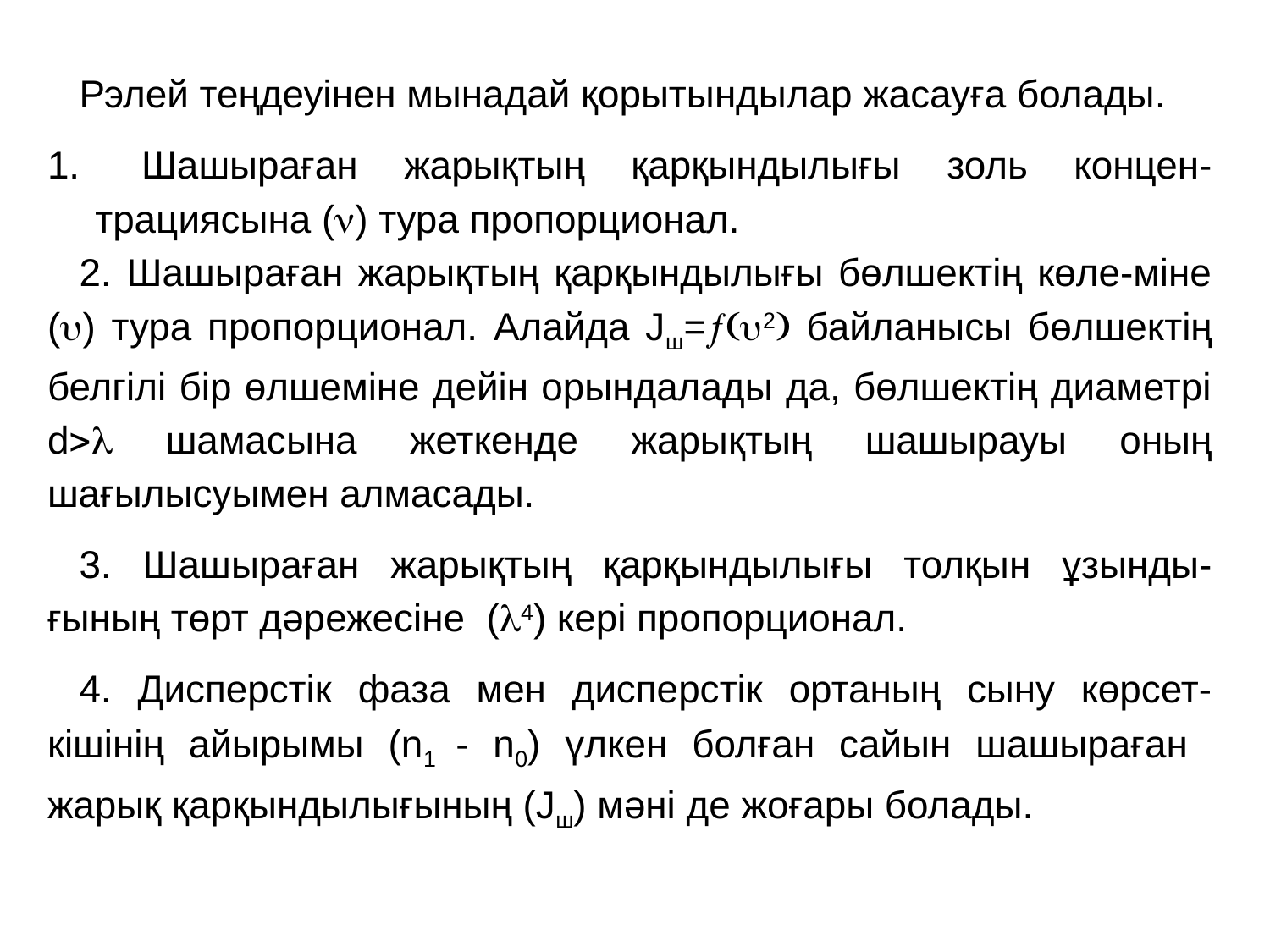

Рэлей теңдеуінен мынадай қорытындылар жасауға болады.
 Шашыраған жарықтың қарқындылығы золь концен-трациясына (ν) тура пропорционал.
2. Шашыраған жарықтың қарқындылығы бөлшектің көле-міне (υ) тура пропорционал. Алайда Jш=ƒ(υ2) байланысы бөлшектің белгілі бір өлшеміне дейін орындалады да, бөлшектің диаметрі d>λ шамасына жеткенде жарықтың шашырауы оның шағылысуымен алмасады.
3. Шашыраған жарықтың қарқындылығы толқын ұзынды-ғының төрт дәрежесіне  (λ4) кері пропорционал.
4. Дисперстік фаза мен дисперстік ортаның сыну көрсет-кішінің айырымы (n1 - n0) үлкен болған сайын шашыраған  жарық қарқындылығының (Jш) мәні де жоғары болады.